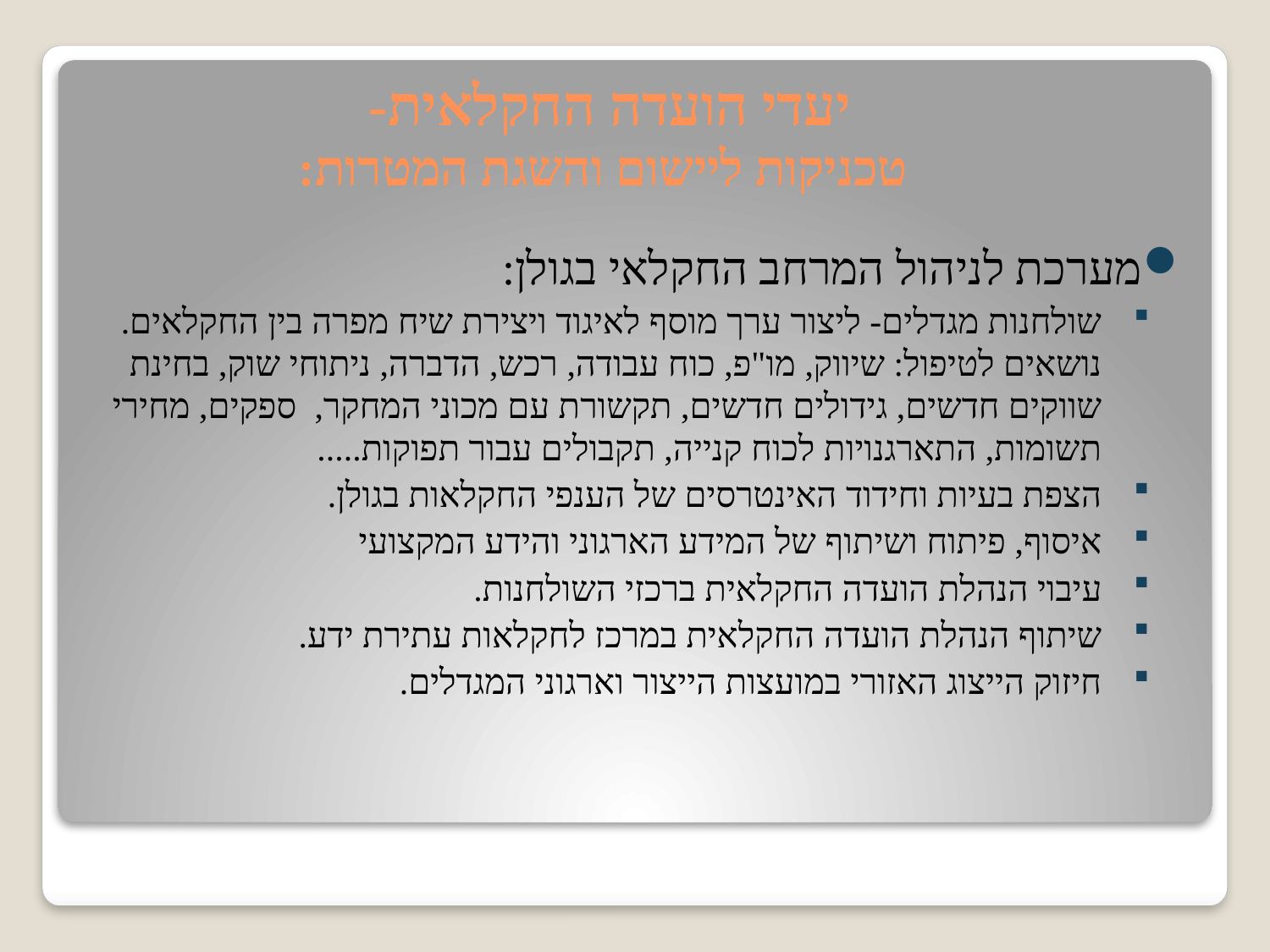

# יעדי הועדה החקלאית- טכניקות ליישום והשגת המטרות:
מערכת לניהול המרחב החקלאי בגולן:
שולחנות מגדלים- ליצור ערך מוסף לאיגוד ויצירת שיח מפרה בין החקלאים. נושאים לטיפול: שיווק, מו"פ, כוח עבודה, רכש, הדברה, ניתוחי שוק, בחינת שווקים חדשים, גידולים חדשים, תקשורת עם מכוני המחקר,  ספקים, מחירי תשומות, התארגנויות לכוח קנייה, תקבולים עבור תפוקות.....
הצפת בעיות וחידוד האינטרסים של הענפי החקלאות בגולן.
איסוף, פיתוח ושיתוף של המידע הארגוני והידע המקצועי
עיבוי הנהלת הועדה החקלאית ברכזי השולחנות.
שיתוף הנהלת הועדה החקלאית במרכז לחקלאות עתירת ידע.
חיזוק הייצוג האזורי במועצות הייצור וארגוני המגדלים.